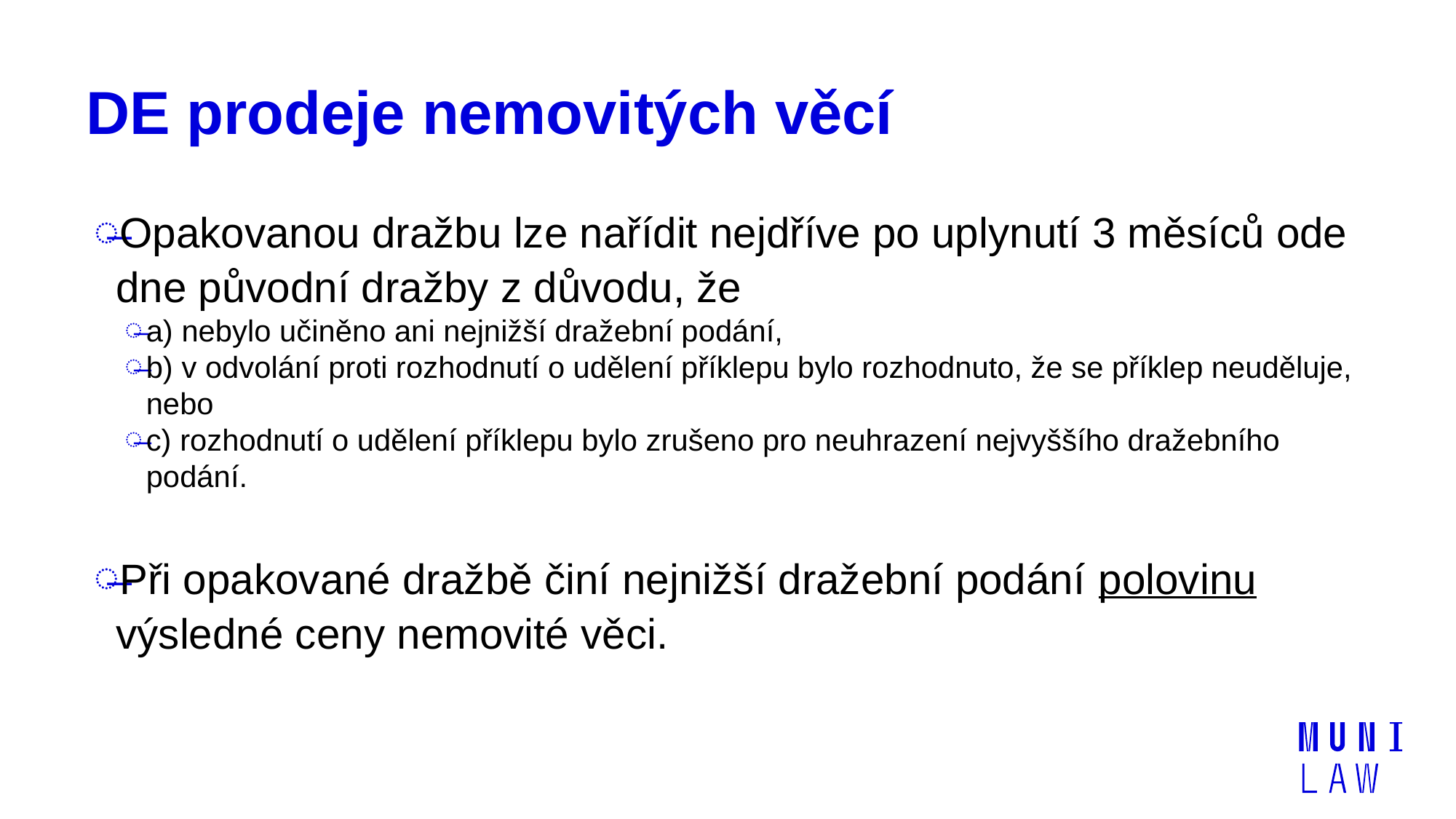

# DE prodeje nemovitých věcí
Opakovanou dražbu lze nařídit nejdříve po uplynutí 3 měsíců ode dne původní dražby z důvodu, že
a) nebylo učiněno ani nejnižší dražební podání,
b) v odvolání proti rozhodnutí o udělení příklepu bylo rozhodnuto, že se příklep neuděluje, nebo
c) rozhodnutí o udělení příklepu bylo zrušeno pro neuhrazení nejvyššího dražebního podání.

Při opakované dražbě činí nejnižší dražební podání polovinu výsledné ceny nemovité věci.